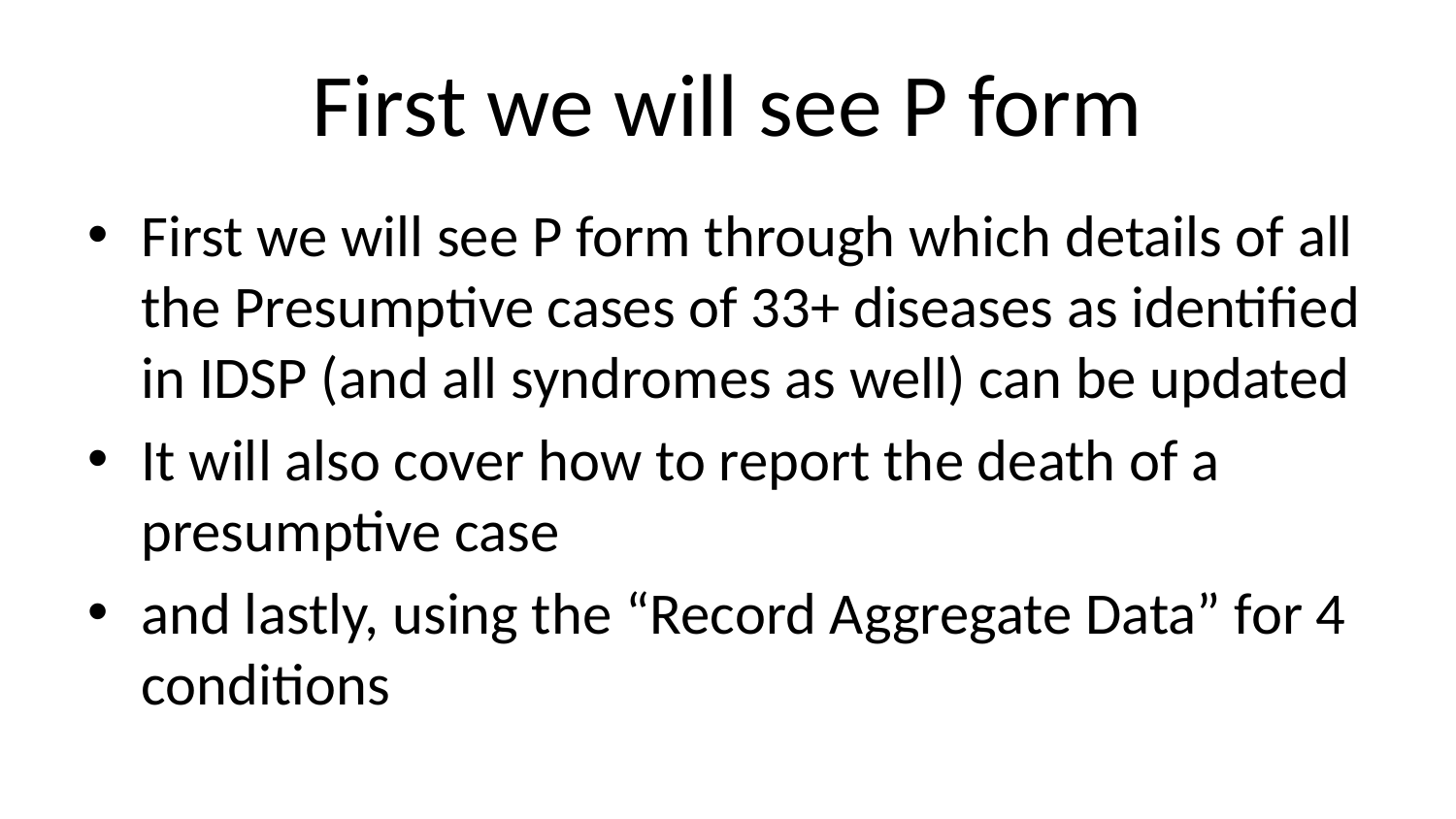

# First we will see P form
First we will see P form through which details of all the Presumptive cases of 33+ diseases as identified in IDSP (and all syndromes as well) can be updated
It will also cover how to report the death of a presumptive case
and lastly, using the “Record Aggregate Data” for 4 conditions